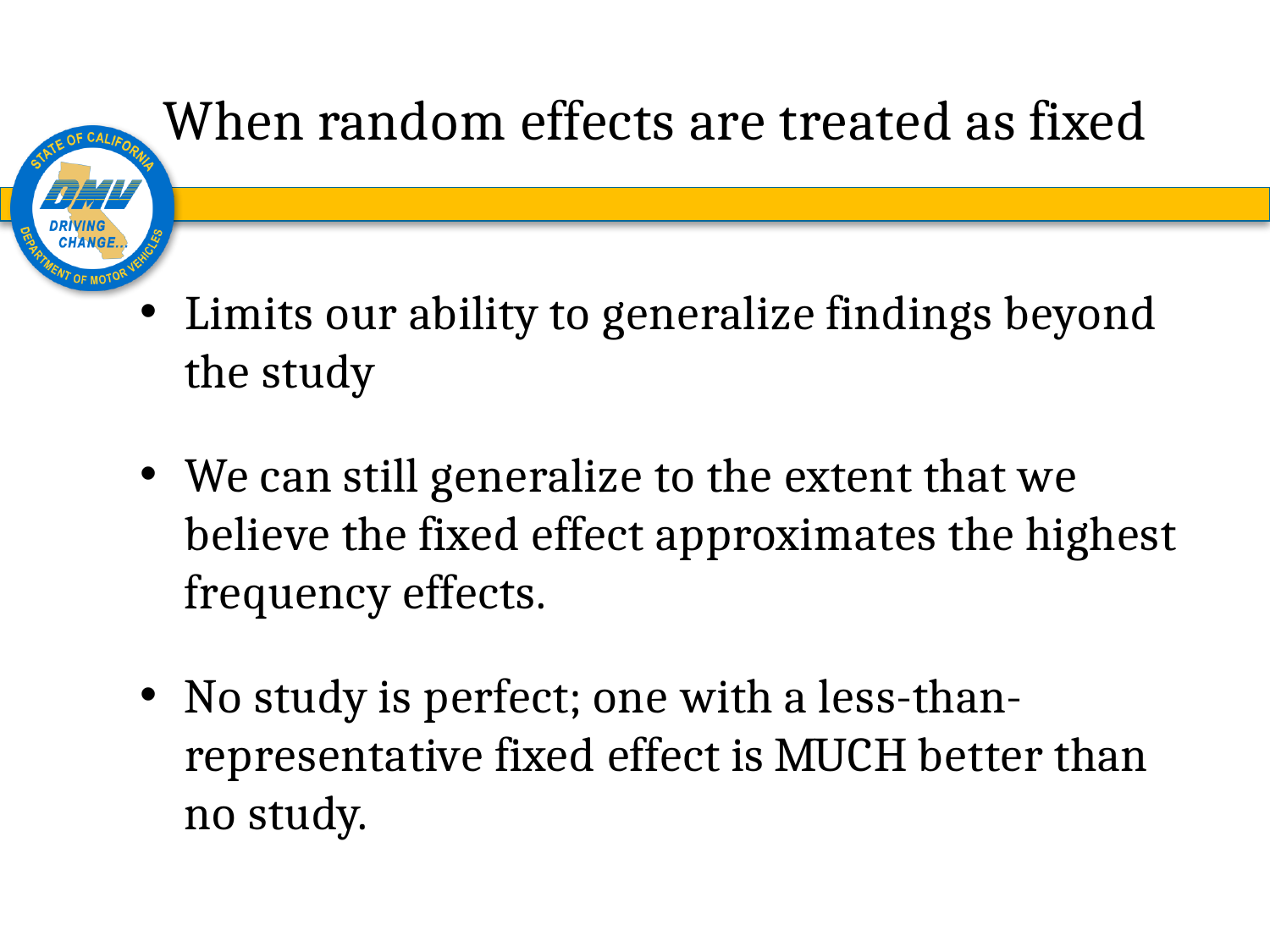

# When random effects are treated as fixed
Limits our ability to generalize findings beyond the study
We can still generalize to the extent that we believe the fixed effect approximates the highest frequency effects.
No study is perfect; one with a less-than-representative fixed effect is MUCH better than no study.